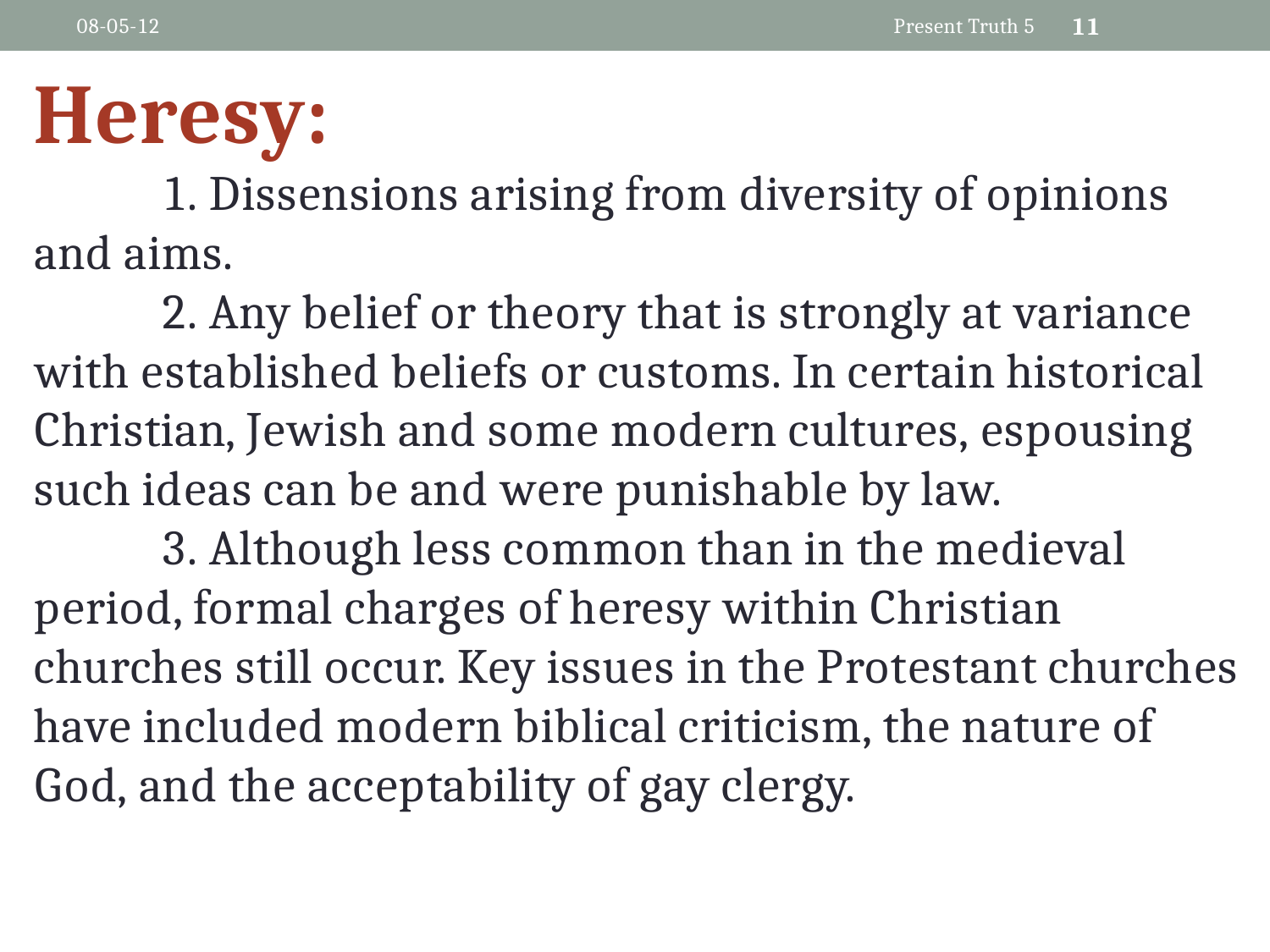

08-05-12
Present Truth 5
11
Heresy:
	1. Dissensions arising from diversity of opinions and aims.
	2. Any belief or theory that is strongly at variance with established beliefs or customs. In certain historical Christian, Jewish and some modern cultures, espousing such ideas can be and were punishable by law.
	3. Although less common than in the medieval period, formal charges of heresy within Christian churches still occur. Key issues in the Protestant churches have included modern biblical criticism, the nature of God, and the acceptability of gay clergy.